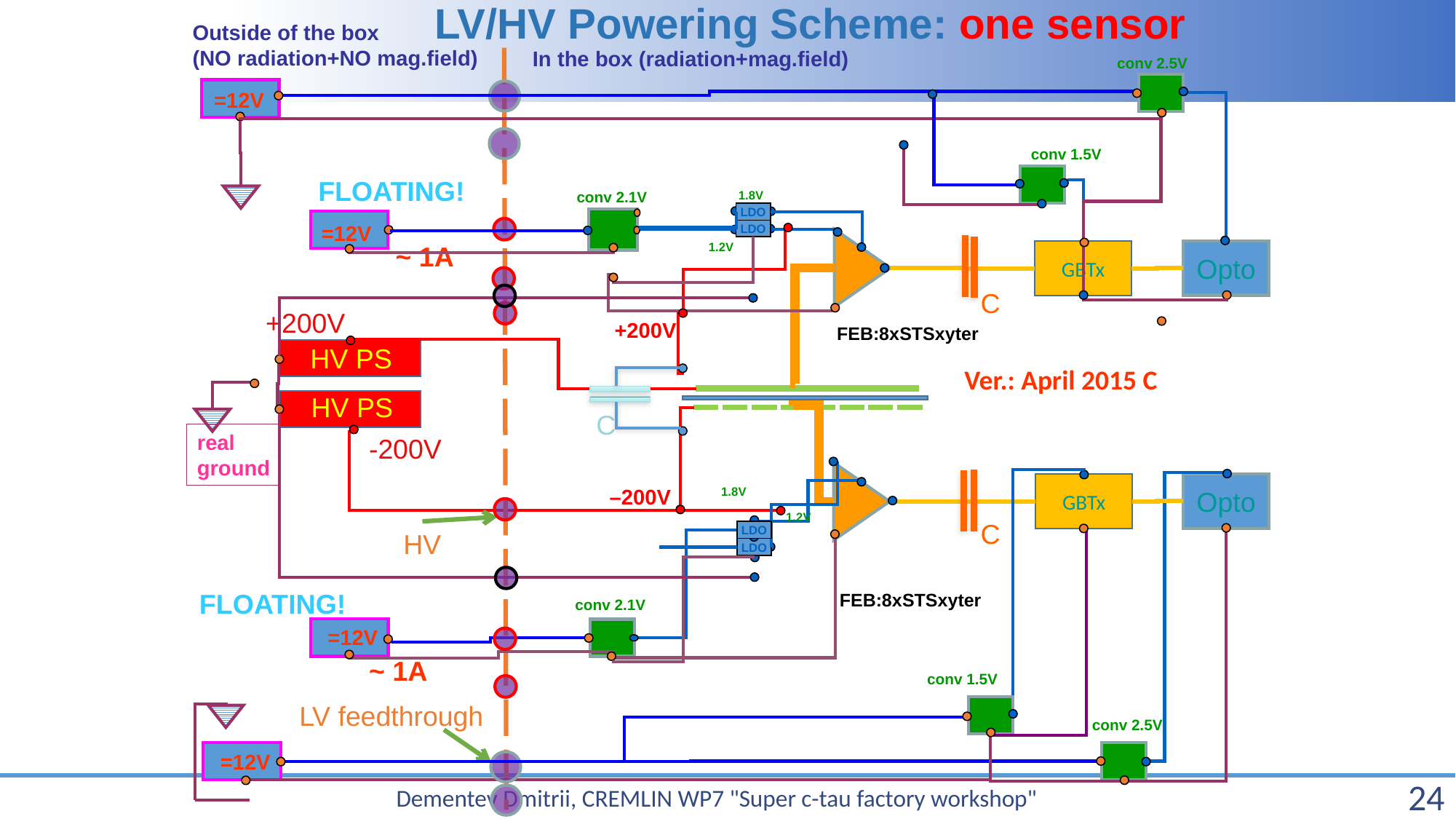

LV/HV Powering Scheme: one sensor
Outside of the box
(NO radiation+NO mag.field)
In the box (radiation+mag.field)

conv 2.5V

=12V

conv 1.5V

FLOATING!

1.8V
conv 2.1V

LDO

=12V

LDO

1.2V
~ 1A

Opto
GBTx

C

+200V

+200V
FEB:8xSTSxyter

HV PS

Ver.: April 2015 C

HV PS

C

real
ground

 -200V

Opto
GBTx

–200V
1.8V

1.2V

C

LDO
HV

LDO

FLOATING!
FEB:8xSTSxyter
conv 2.1V

=12V

~ 1A

conv 1.5V

LV feedthrough

conv 2.5V

=12V

24
Dementev Dmitrii, CREMLIN WP7 "Super c-tau factory workshop"